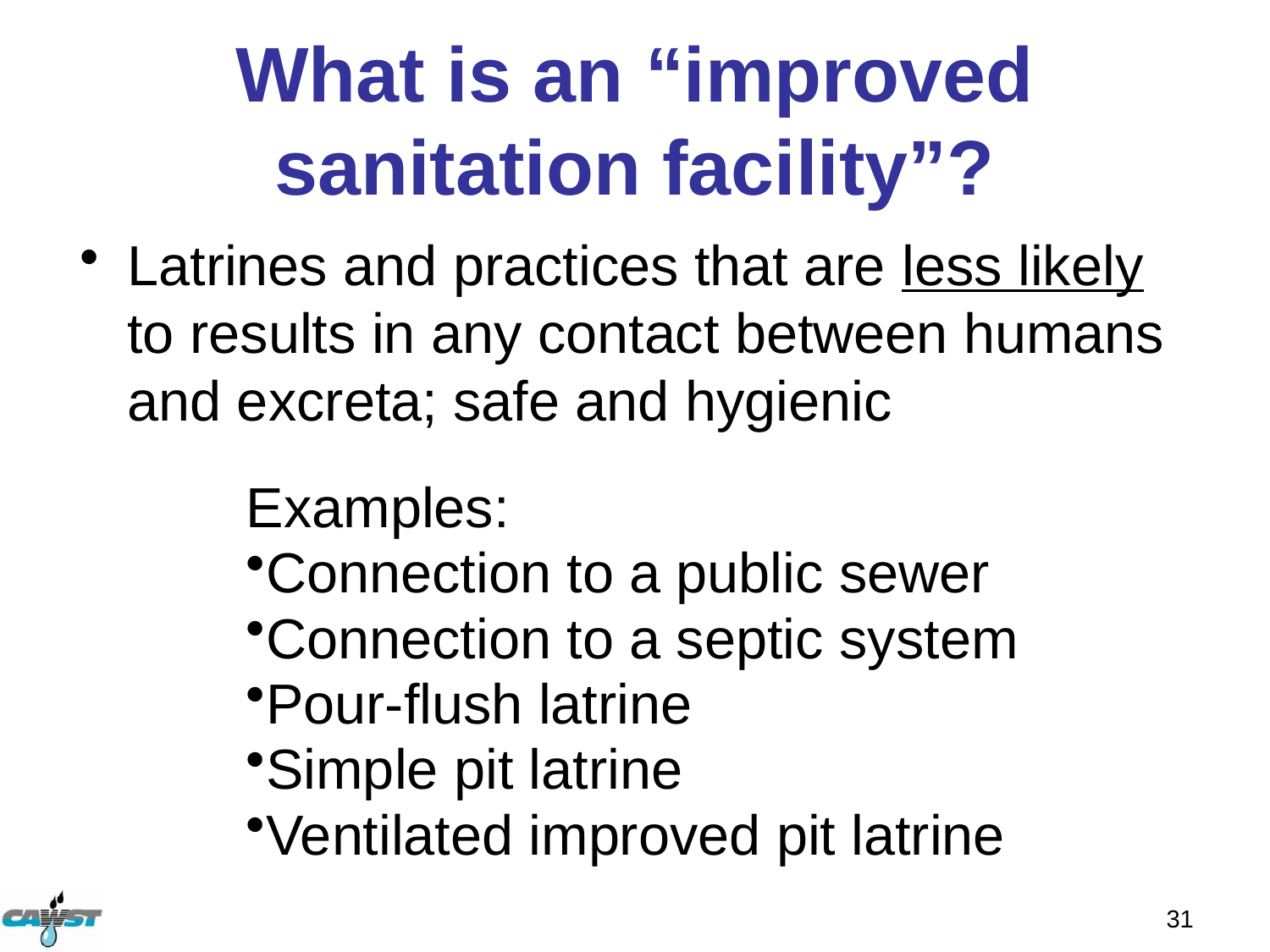

# What is an “improved sanitation facility”?
Latrines and practices that are less likely to results in any contact between humans and excreta; safe and hygienic

Examples:
Connection to a public sewer
Connection to a septic system
Pour-flush latrine
Simple pit latrine
Ventilated improved pit latrine

31